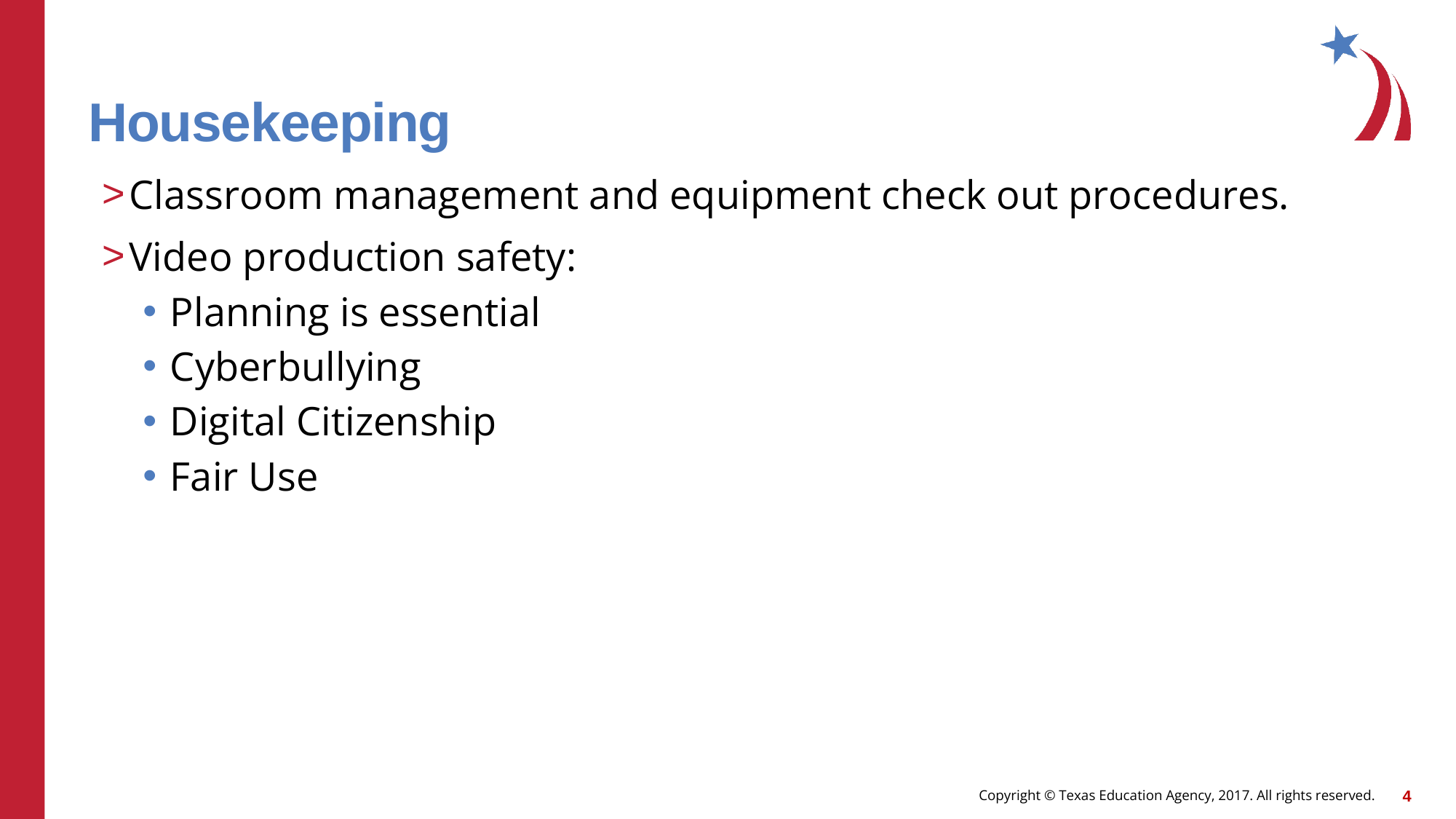

# Housekeeping
Classroom management and equipment check out procedures.
Video production safety:
Planning is essential
Cyberbullying
Digital Citizenship
Fair Use